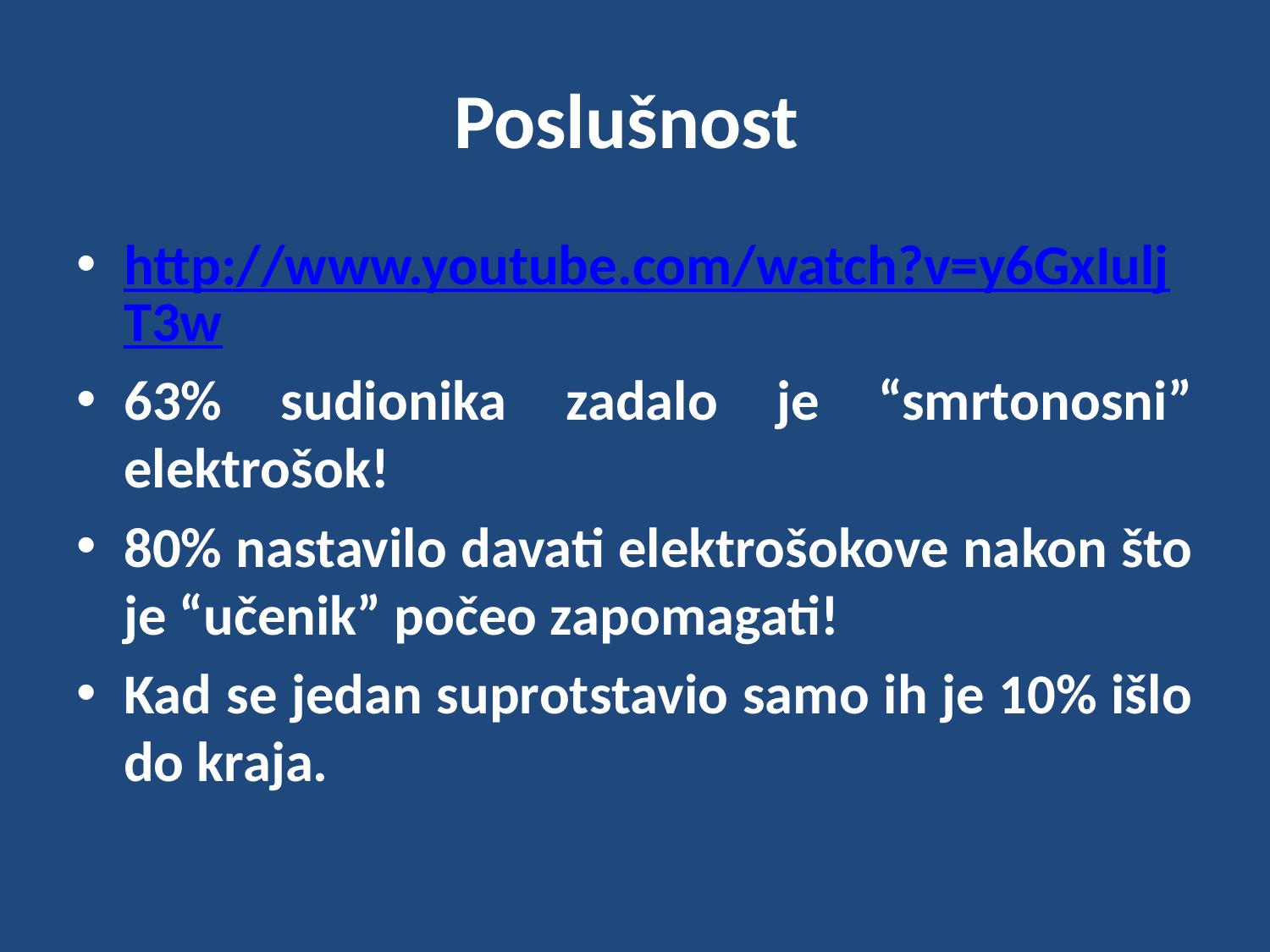

# Poslušnost
http://www.youtube.com/watch?v=y6GxIuljT3w
63% sudionika zadalo je “smrtonosni” elektrošok!
80% nastavilo davati elektrošokove nakon što je “učenik” počeo zapomagati!
Kad se jedan suprotstavio samo ih je 10% išlo do kraja.